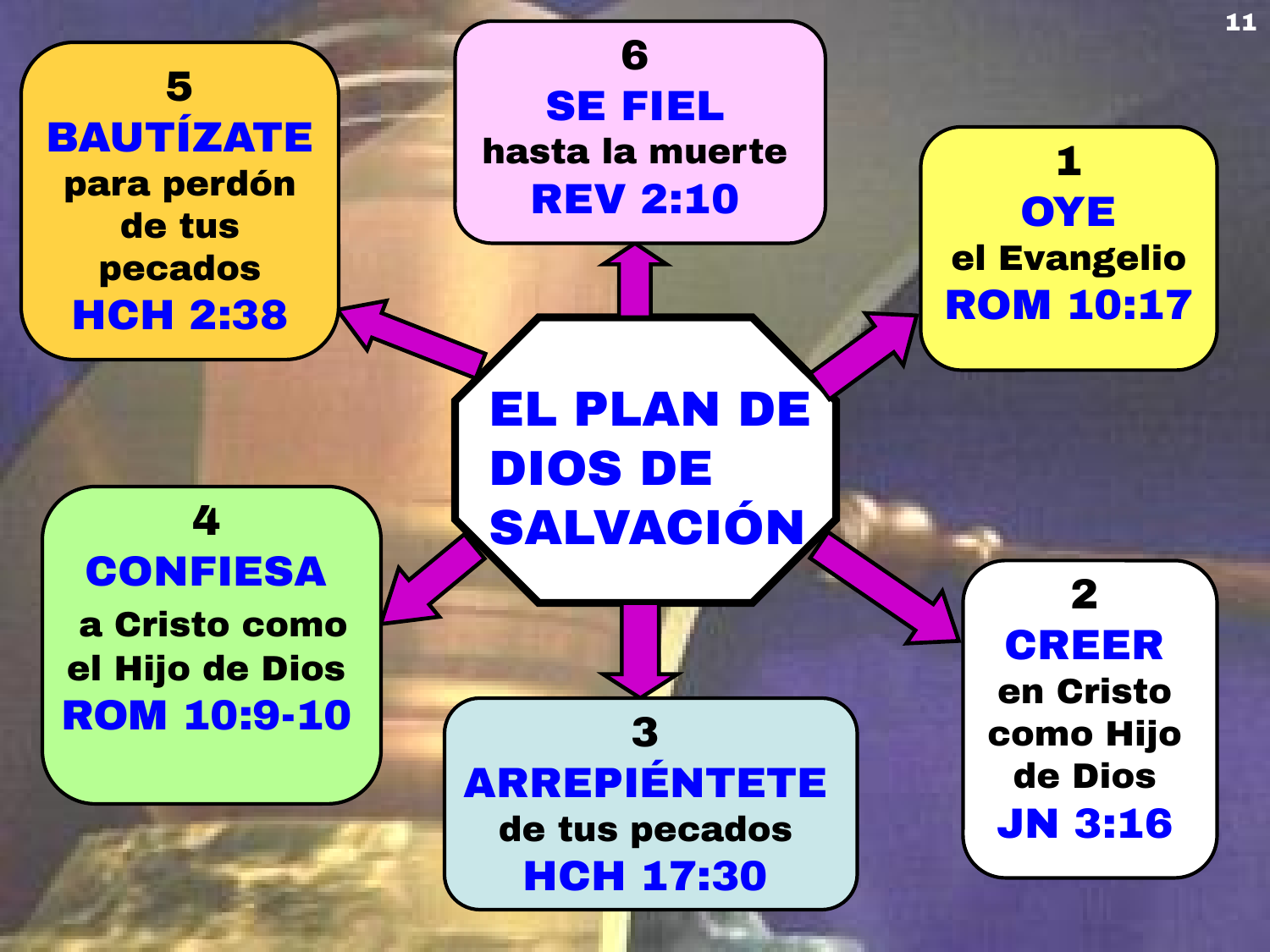

11
6
SE FIEL
hasta la muerte
REV 2:10

5
BAUTÍZATE
para perdón de tus pecados
HCH 2:38

1
OYE
el Evangelio
ROM 10:17

EL PLAN DE DIOS DE SALVACIÓN

4
CONFIESA
 a Cristo como el Hijo de Dios
ROM 10:9-10

2
CREER
en Cristo como Hijo de Dios
JN 3:16

3
ARREPIÉNTETE
de tus pecados
HCH 17:30